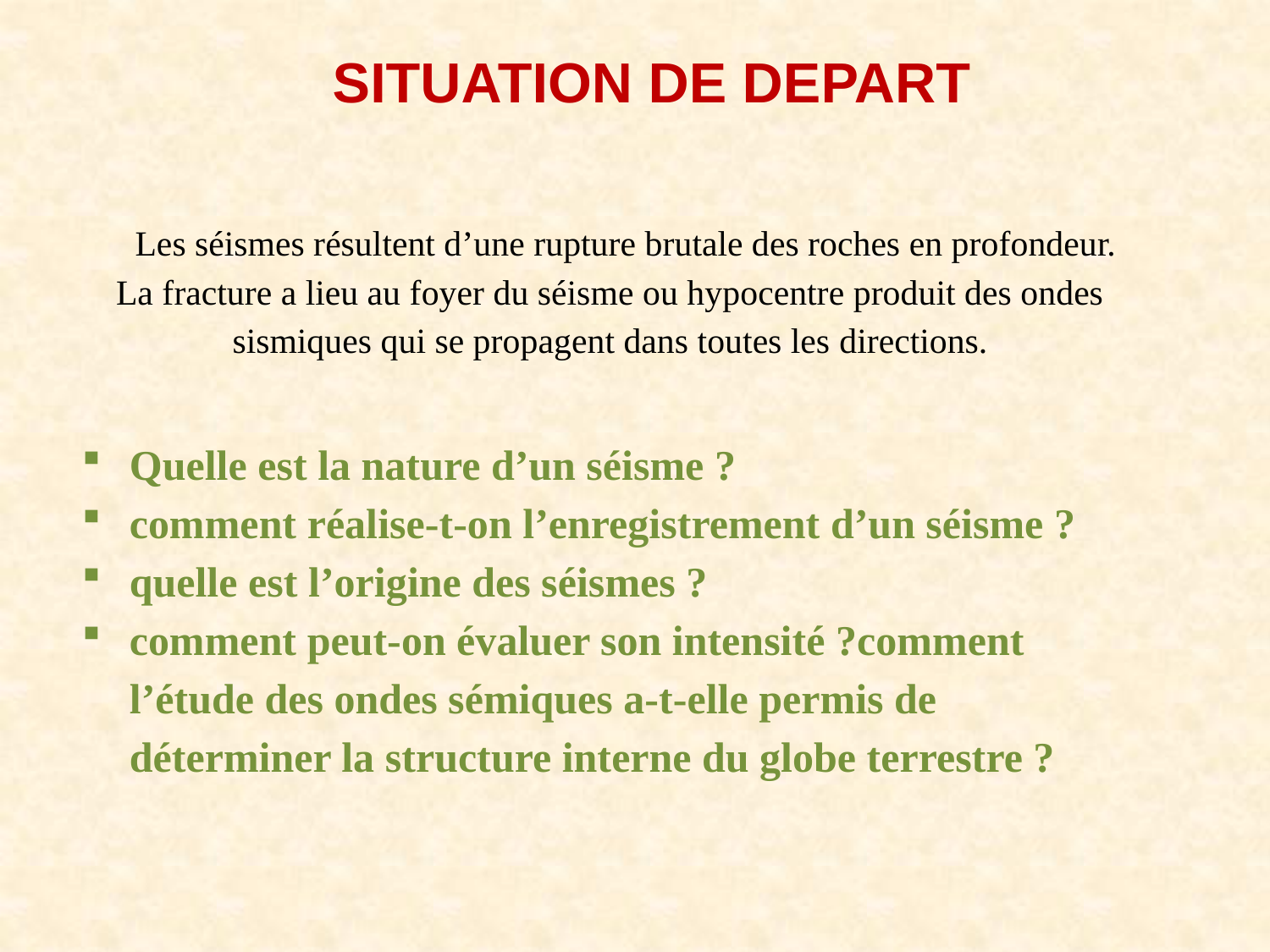

SITUATION DE DEPART

Les séismes résultent d’une rupture brutale des roches en profondeur. La fracture a lieu au foyer du séisme ou hypocentre produit des ondes sismiques qui se propagent dans toutes les directions.

Quelle est la nature d’un séisme ?
comment réalise-t-on l’enregistrement d’un séisme ?
quelle est l’origine des séismes ?
comment peut-on évaluer son intensité ?comment l’étude des ondes sémiques a-t-elle permis de déterminer la structure interne du globe terrestre ?